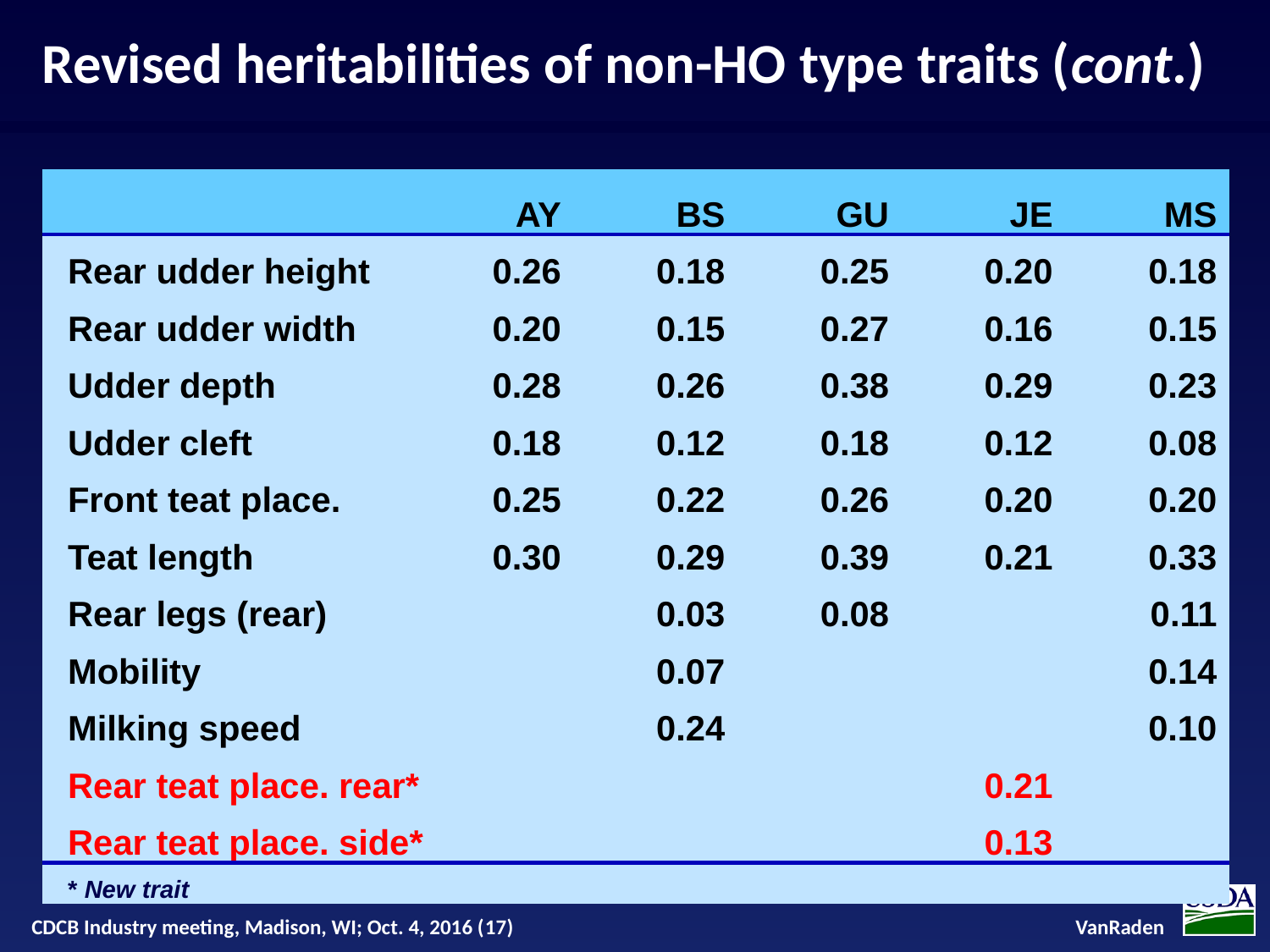

Revised heritabilities of non-HO type traits (cont.)
|  | AY | BS | GU | JE | MS |
| --- | --- | --- | --- | --- | --- |
| Rear udder height | 0.26 | 0.18 | 0.25 | 0.20 | 0.18 |
| Rear udder width | 0.20 | 0.15 | 0.27 | 0.16 | 0.15 |
| Udder depth | 0.28 | 0.26 | 0.38 | 0.29 | 0.23 |
| Udder cleft | 0.18 | 0.12 | 0.18 | 0.12 | 0.08 |
| Front teat place. | 0.25 | 0.22 | 0.26 | 0.20 | 0.20 |
| Teat length | 0.30 | 0.29 | 0.39 | 0.21 | 0.33 |
| Rear legs (rear) |  | 0.03 | 0.08 |  | 0.11 |
| Mobility |  | 0.07 |  |  | 0.14 |
| Milking speed |  | 0.24 |  |  | 0.10 |
| Rear teat place. rear\* |  |  |  | 0.21 |  |
| Rear teat place. side\* |  |  |  | 0.13 |  |
| \* New trait |  |  |  |  |  |